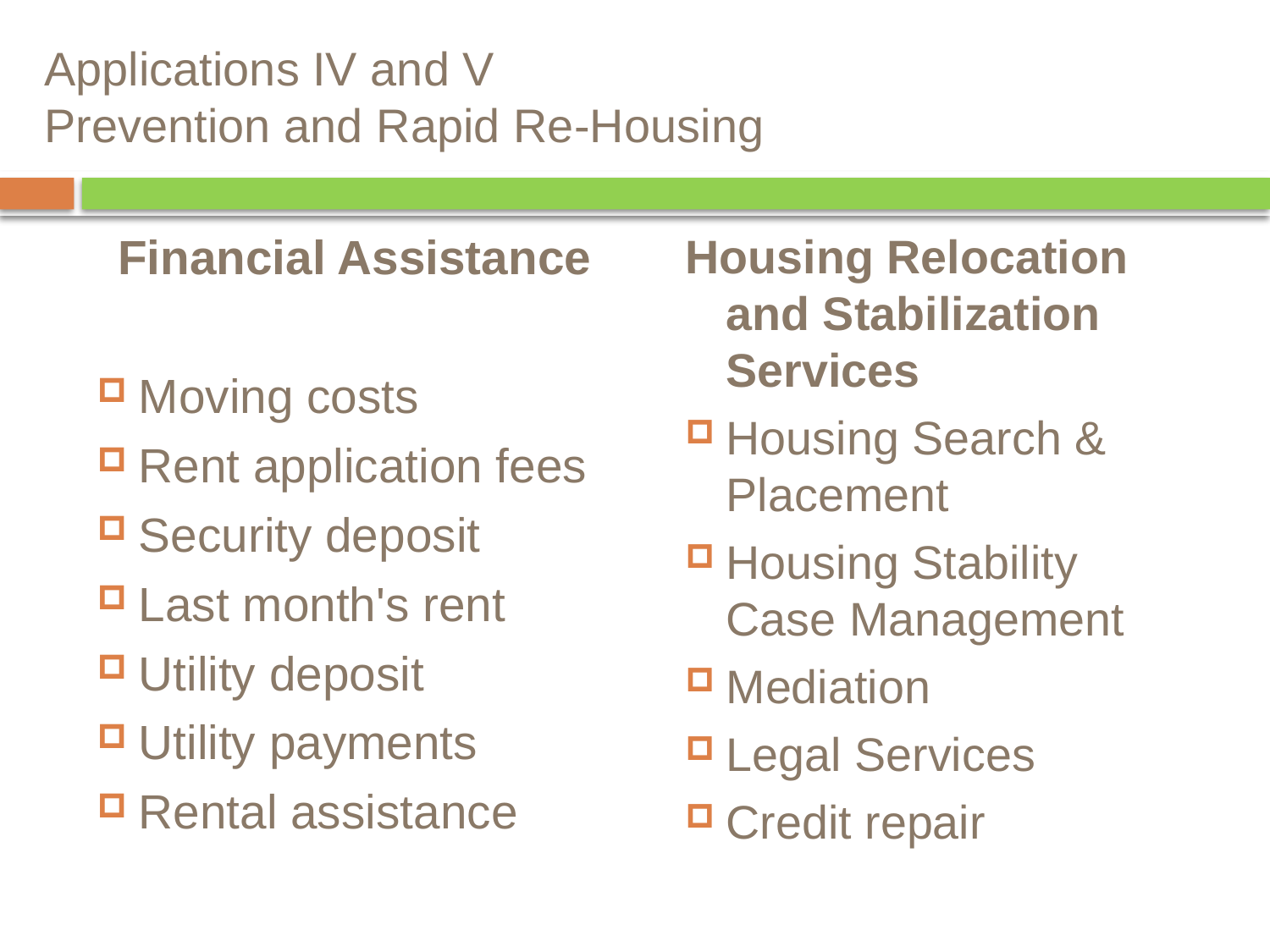

# Applications IV and V Prevention and Rapid Re-Housing
Financial Assistance

Moving costs
Rent application fees
Security deposit
Last month's rent
Utility deposit
Utility payments
Rental assistance
Housing Relocation and Stabilization Services
Housing Search & Placement
Housing Stability Case Management
Mediation
Legal Services
Credit repair